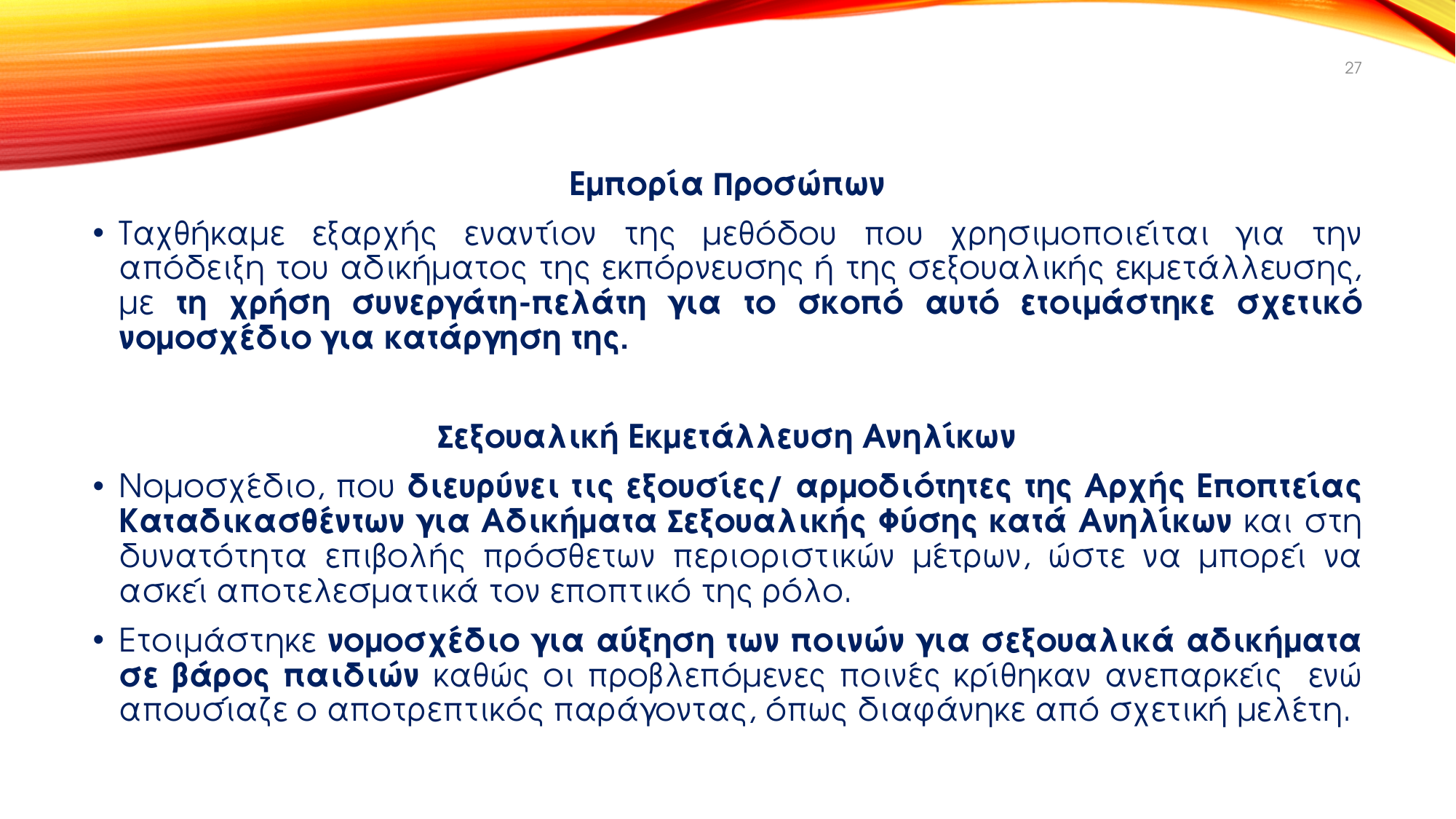

27
Εμπορία Προσώπων
Ταχθήκαμε εξαρχής εναντίον της μεθόδου που χρησιμοποιείται για την απόδειξη του αδικήματος της εκπόρνευσης ή της σεξουαλικής εκμετάλλευσης, με τη χρήση συνεργάτη-πελάτη για το σκοπό αυτό ετοιμάστηκε σχετικό νομοσχέδιο για κατάργηση της.

Σεξουαλική Εκμετάλλευση Ανηλίκων
Νομοσχέδιο, που διευρύνει τις εξουσίες/ αρμοδιότητες της Αρχής Εποπτείας Καταδικασθέντων για Αδικήματα Σεξουαλικής Φύσης κατά Ανηλίκων και στη δυνατότητα επιβολής πρόσθετων περιοριστικών μέτρων, ώστε να μπορεί να ασκεί αποτελεσματικά τον εποπτικό της ρόλο.
Ετοιμάστηκε νομοσχέδιο για αύξηση των ποινών για σεξουαλικά αδικήματα σε βάρος παιδιών καθώς οι προβλεπόμενες ποινές κρίθηκαν ανεπαρκείς  ενώ απουσίαζε ο αποτρεπτικός παράγοντας, όπως διαφάνηκε από σχετική μελέτη.